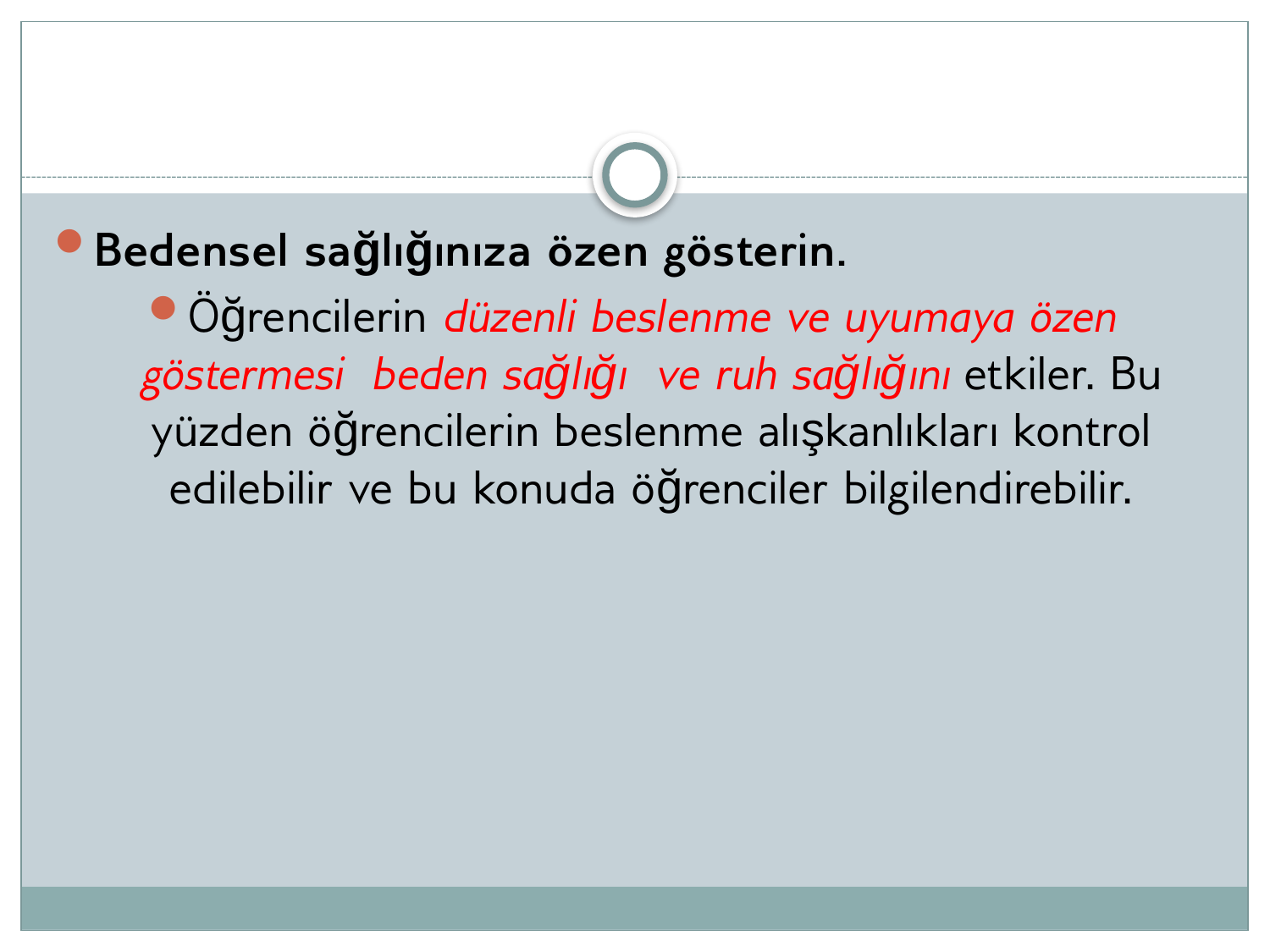

Bedensel sağlığınıza özen gösterin.
Öğrencilerin düzenli beslenme ve uyumaya özen göstermesi  beden sağlığı  ve ruh sağlığını etkiler. Bu yüzden öğrencilerin beslenme alışkanlıkları kontrol edilebilir ve bu konuda öğrenciler bilgilendirebilir.